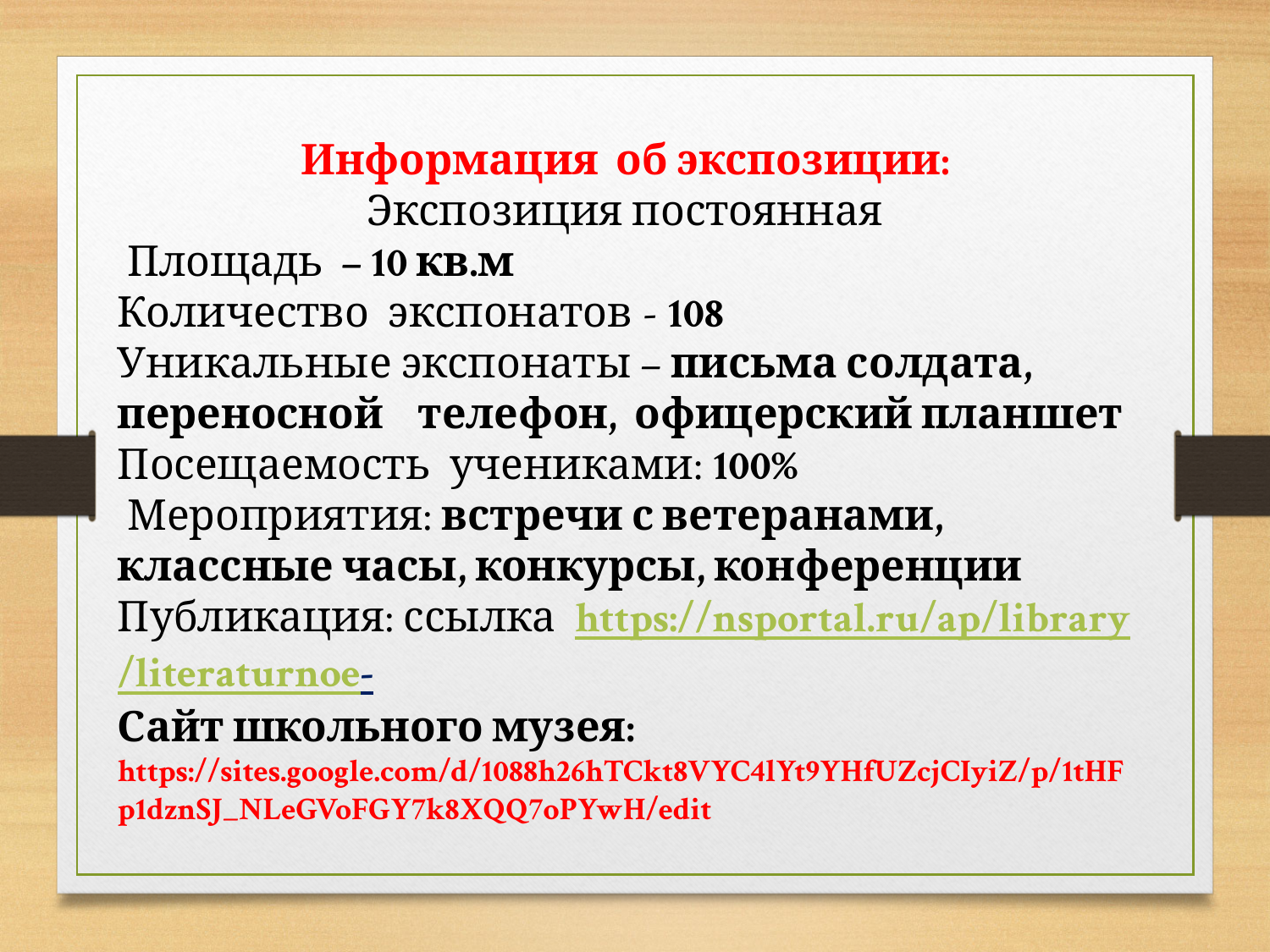

Информация  об экспозиции:
Экспозиция постоянная
 Площадь  – 10 кв.м
Количество  экспонатов - 108
Уникальные экспонаты – письма солдата, переносной    телефон,  офицерский планшет
Посещаемость  учениками: 100%
 Мероприятия: встречи с ветеранами, классные часы, конкурсы, конференции
Публикация: ссылка  https://nsportal.ru/ap/library/literaturnoe-
Сайт школьного музея:   https://sites.google.com/d/1088h26hTCkt8VYC4lYt9YHfUZcjCIyiZ/p/1tHFp1dznSJ_NLeGVoFGY7k8XQQ7oPYwH/edit